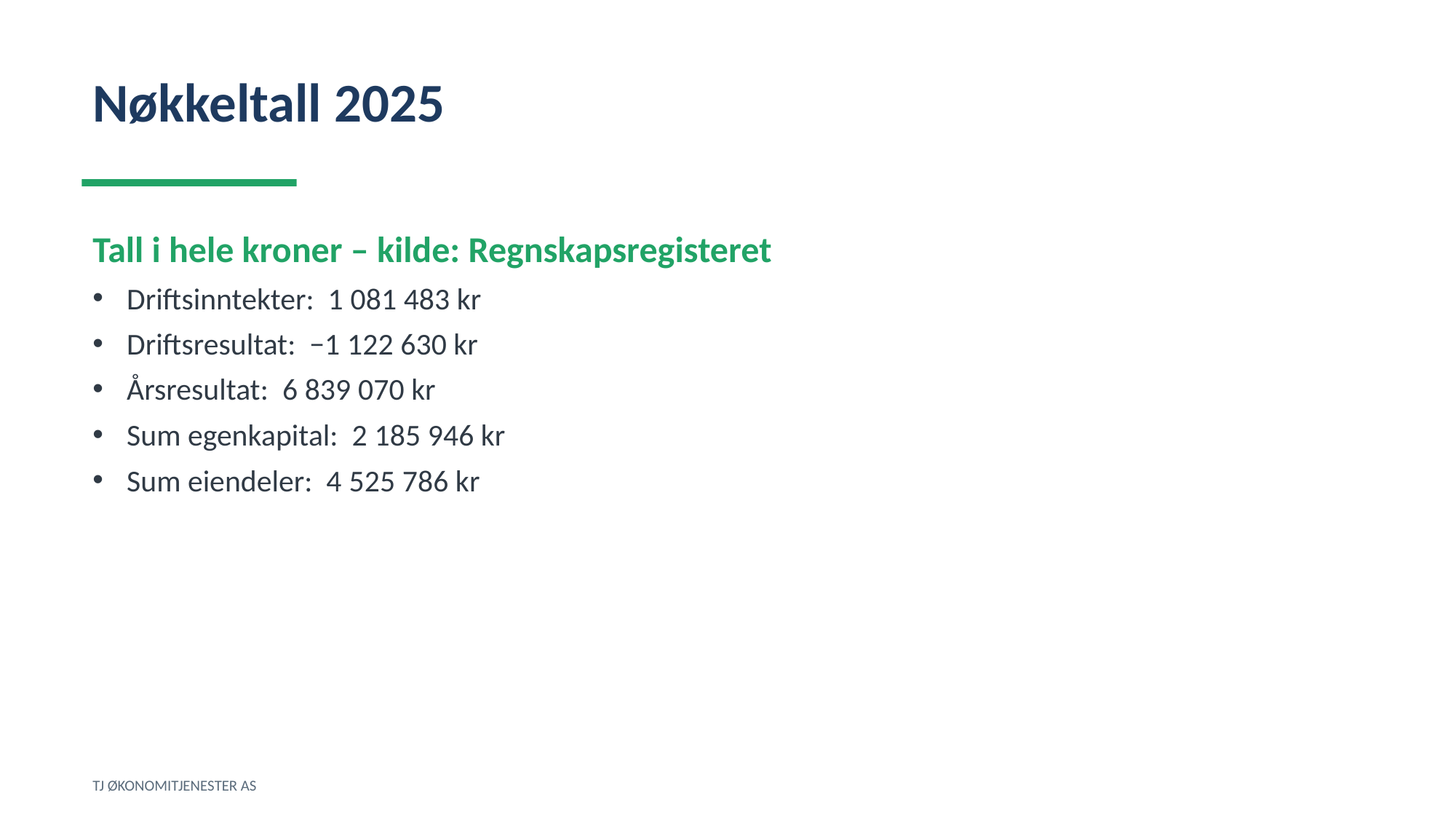

Nøkkeltall 2025

Tall i hele kroner – kilde: Regnskapsregisteret
Driftsinntekter:  1 081 483 kr
Driftsresultat:  −1 122 630 kr
Årsresultat:  6 839 070 kr
Sum egenkapital:  2 185 946 kr
Sum eiendeler:  4 525 786 kr
TJ ØKONOMITJENESTER AS